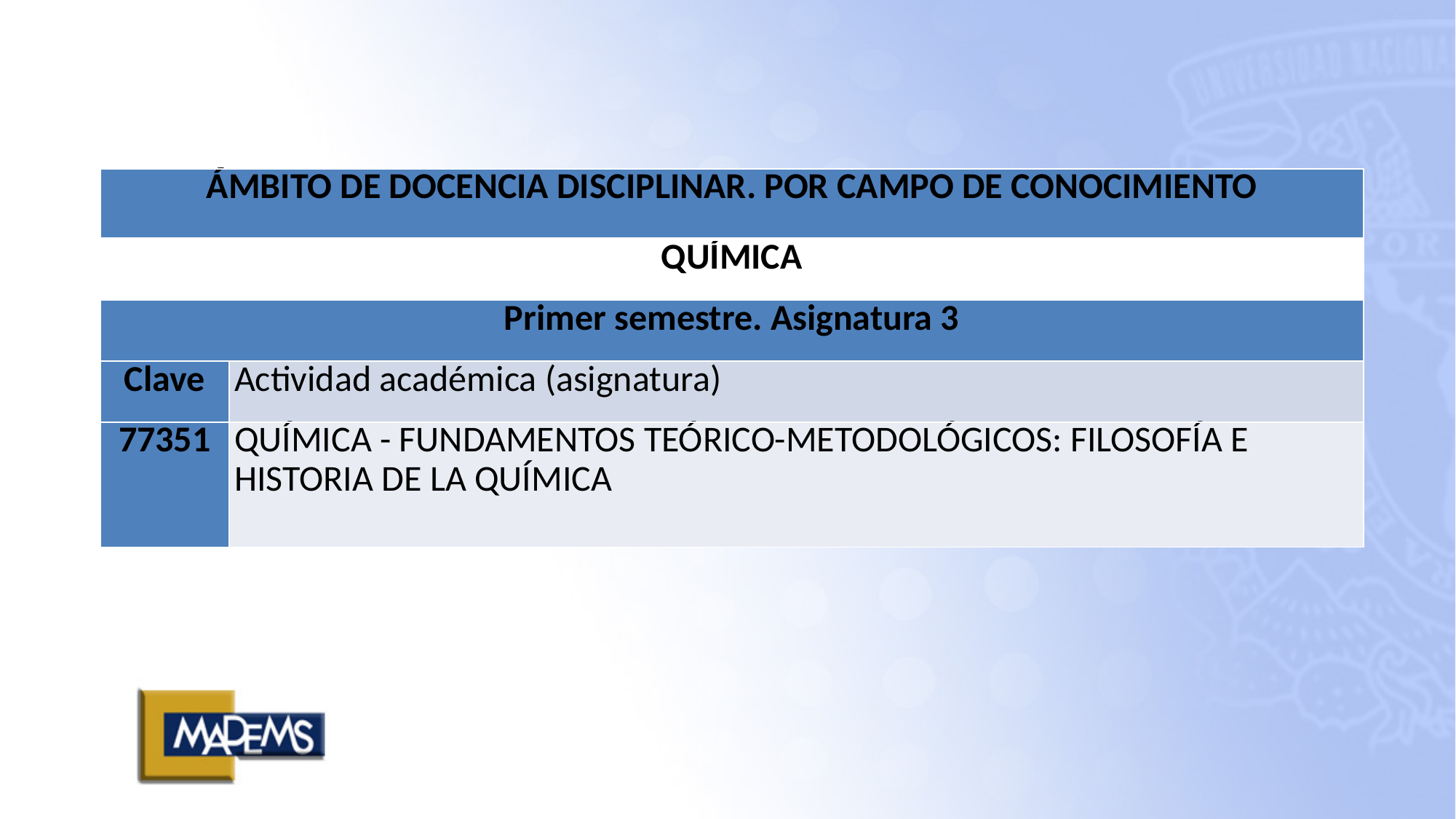

| ÁMBITO DE DOCENCIA DISCIPLINAR. POR CAMPO DE CONOCIMIENTO |  |
| --- | --- |
| QUÍMICA |  |
| Primer semestre. Asignatura 3 |  |
| Clave | Actividad académica (asignatura) |
| 77351 | QUÍMICA - FUNDAMENTOS TEÓRICO-METODOLÓGICOS: FILOSOFÍA E HISTORIA DE LA QUÍMICA |